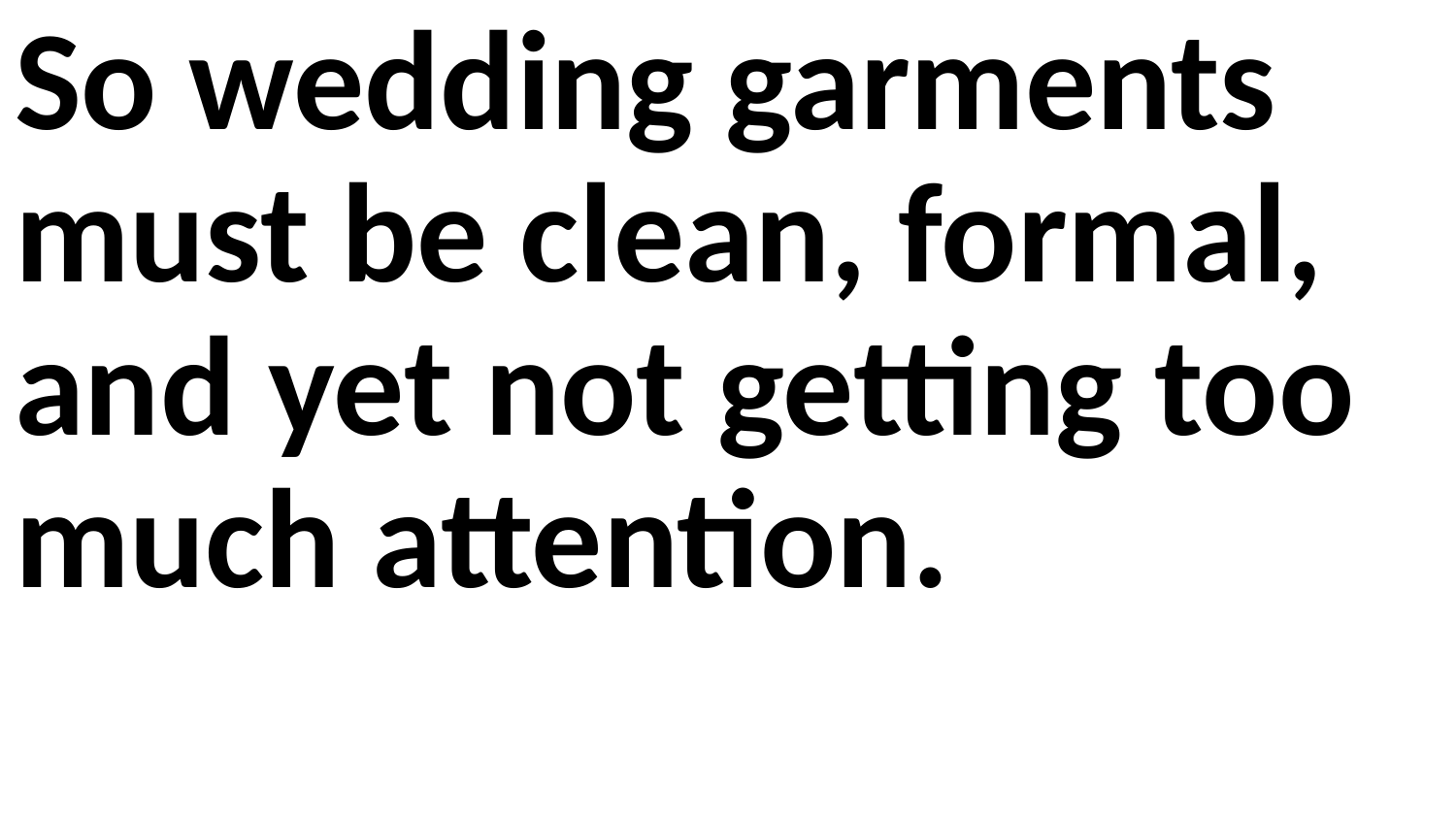

So wedding garments must be clean, formal, and yet not getting too much attention.